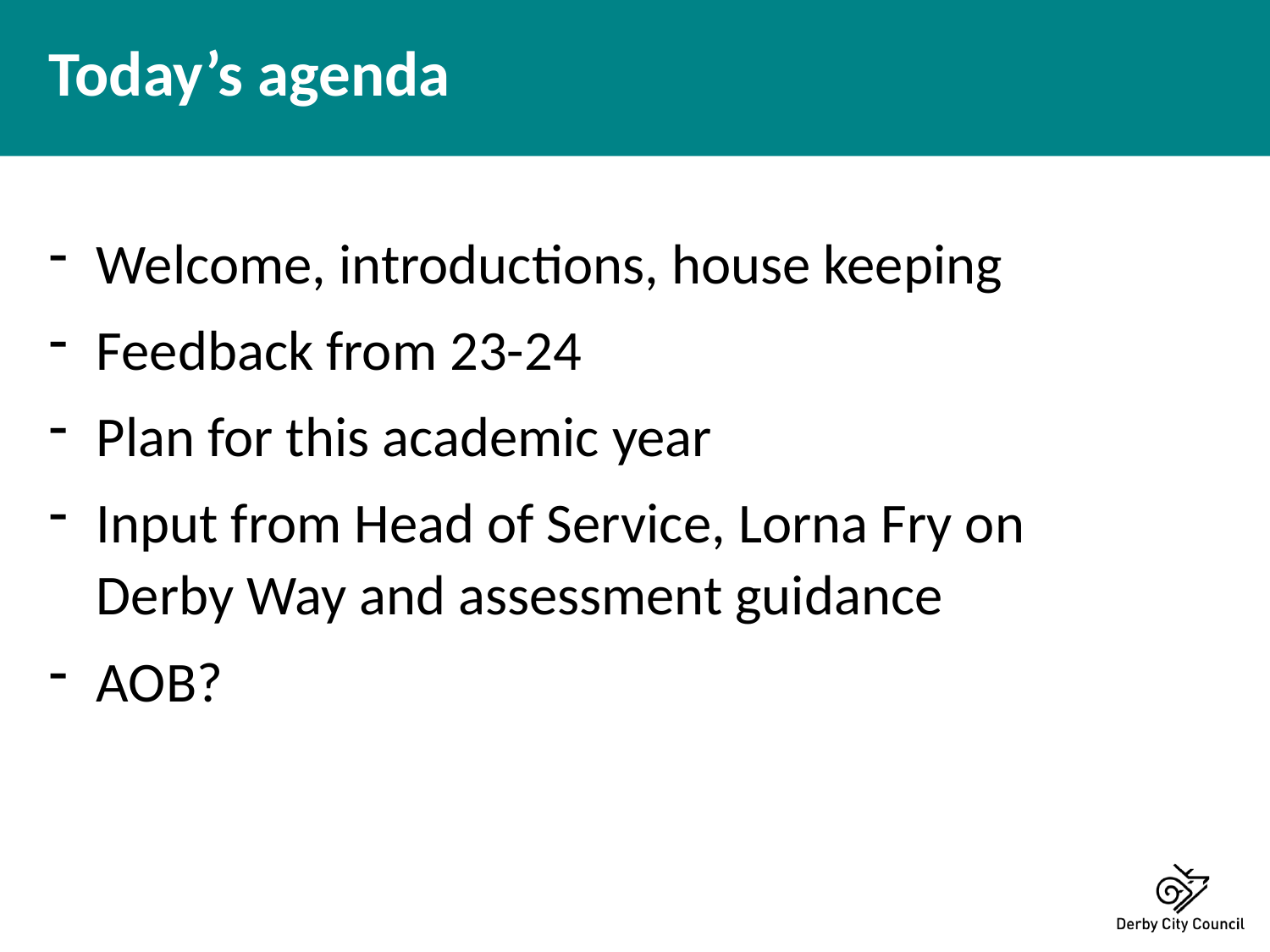

Today’s agenda
Welcome, introductions, house keeping
Feedback from 23-24
Plan for this academic year
Input from Head of Service, Lorna Fry on Derby Way and assessment guidance
AOB?